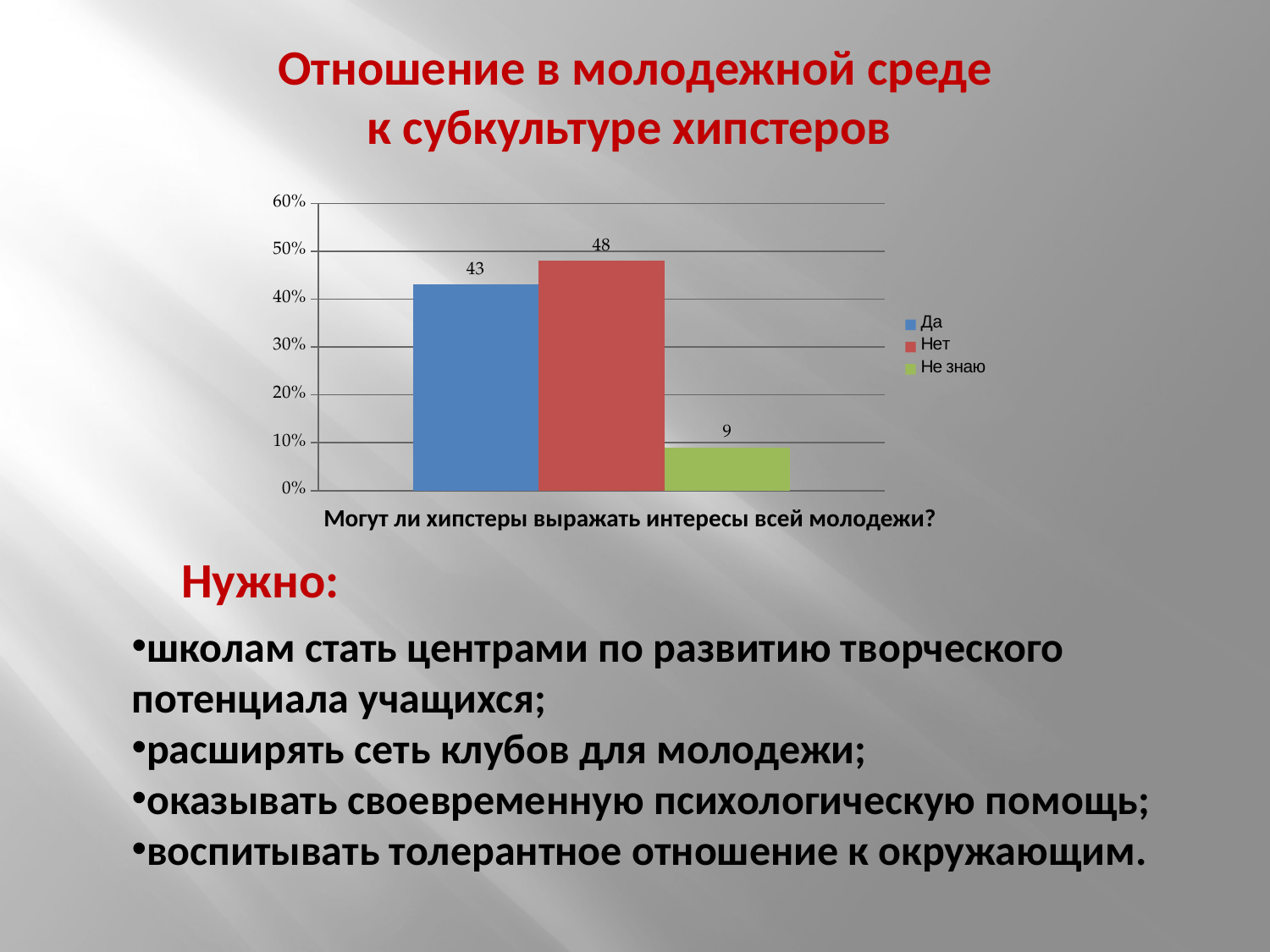

Отношение в молодежной среде
к субкультуре хипстеров

### Chart

| Category | Да | Нет | Не знаю |
|---|---|---|---|
Могут ли хипстеры выражать интересы всей молодежи?
Нужно:
школам стать центрами по развитию творческого потенциала учащихся;
расширять сеть клубов для молодежи;
оказывать своевременную психологическую помощь;
воспитывать толерантное отношение к окружающим.